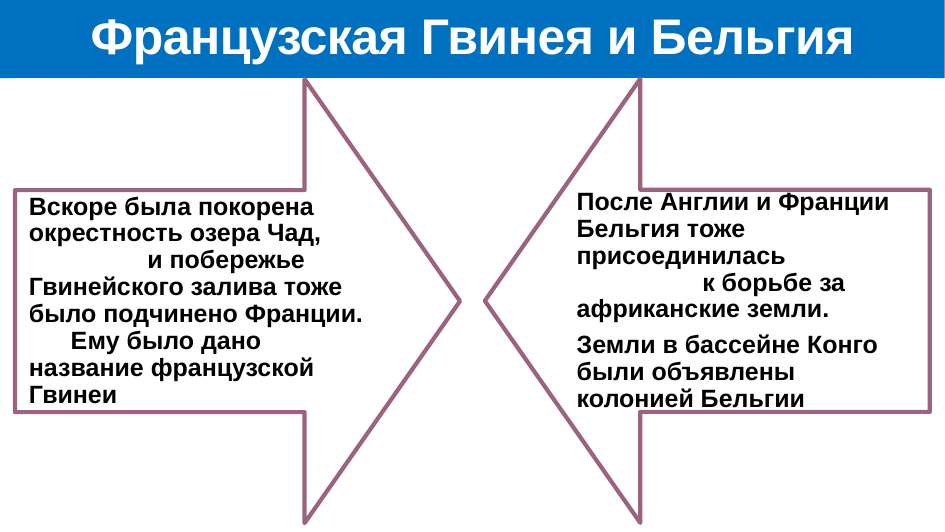

# Французская Гвинея и Бельгия
Вскоре была покорена окрестность озера Чад,                        и побережье Гвинейского залива тоже было подчинено Франции.       Ему было дано название французской Гвинеи
После Англии и Франции Бельгия тоже присоединилась                                     к борьбе за африканские земли.
Земли в бассейне Конго были объявлены колонией Бельгии